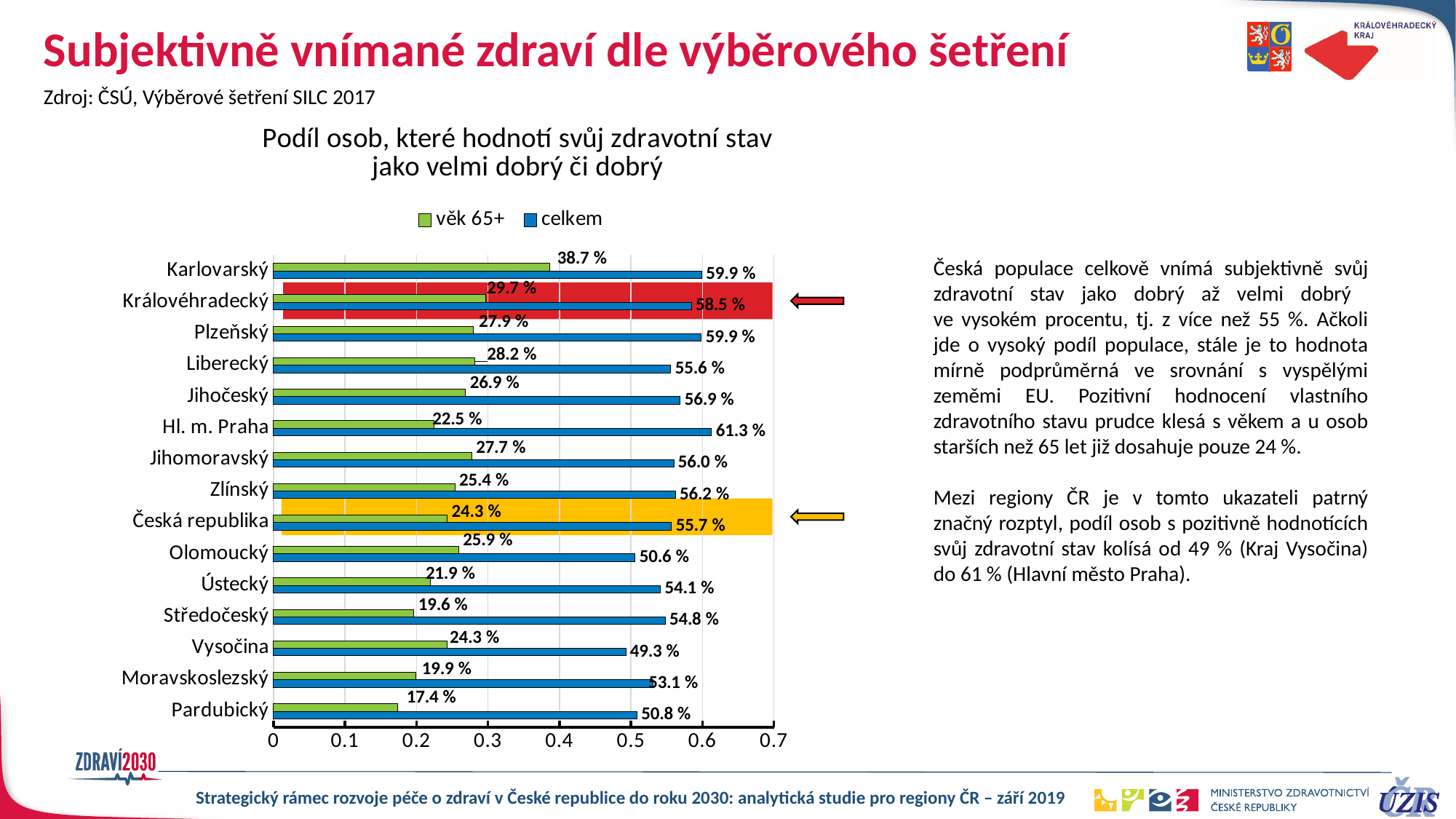

# Subjektivně vnímané zdraví dle výběrového šetření

Zdroj: ČSÚ, Výběrové šetření SILC 2017

### Chart: Podíl osob, které hodnotí svůj zdravotní stav jako velmi dobrý či dobrý

| Category | celkem | věk 65+ |
|---|---|---|
| Pardubický | 0.50831793 | 0.173652695 |
| Moravskoslezský | 0.53125 | 0.199494949 |
| Vysočina | 0.492779783 | 0.242574257 |
| Středočeský | 0.54787617 | 0.196428571 |
| Ústecký | 0.541218638 | 0.21942446 |
| Olomoucký | 0.505952381 | 0.259124088 |
| Česká republika | 0.556800417 | 0.243082493 |
| Zlínský | 0.562283737 | 0.253968254 |
| Jihomoravský | 0.559972584 | 0.277404922 |
| Hl. m. Praha | 0.612789881 | 0.224852071 |
| Jihočeský | 0.569007264 | 0.268817204 |
| Liberecký | 0.555780933 | 0.282051282 |
| Plzeňský | 0.598529412 | 0.279166667 |
| Královéhradecký | 0.58456486 | 0.296650718 |
| Karlovarský | 0.599156118 | 0.386666667 |
Česká populace celkově vnímá subjektivně svůj zdravotní stav jako dobrý až velmi dobrý
ve vysokém procentu, tj. z více než 55 %. Ačkoli jde o vysoký podíl populace, stále je to hodnota mírně podprůměrná ve srovnání s vyspělými zeměmi EU. Pozitivní hodnocení vlastního zdravotního stavu prudce klesá s věkem a u osob starších než 65 let již dosahuje pouze 24 %.

Mezi regiony ČR je v tomto ukazateli patrný značný rozptyl, podíl osob s pozitivně hodnotících svůj zdravotní stav kolísá od 49 % (Kraj Vysočina) do 61 % (Hlavní město Praha).